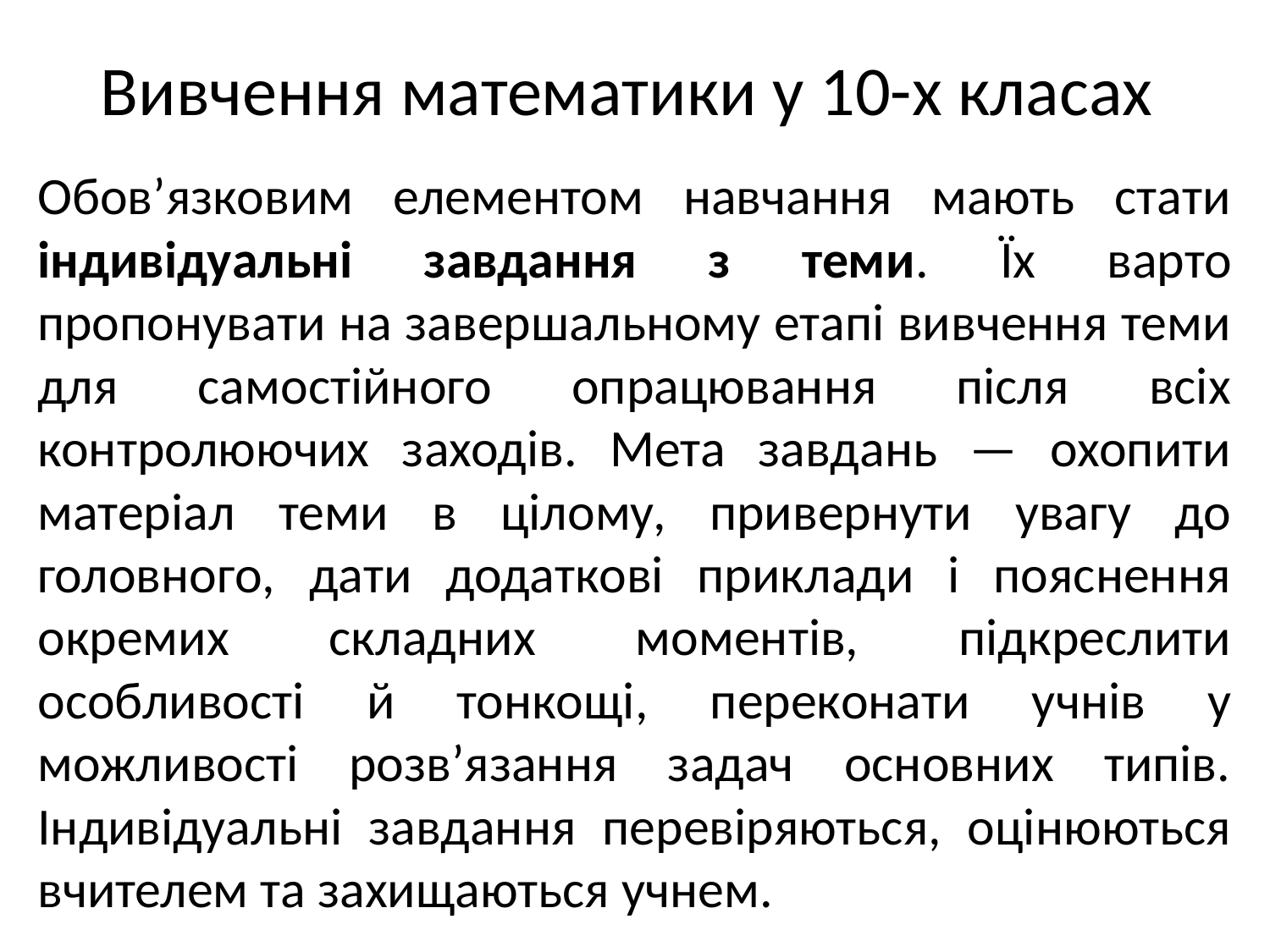

# Вивчення математики у 10-х класах
Обов’язковим елементом навчання мають стати індивідуальні завдання з теми. Їх варто пропонувати на завершальному етапі вивчення теми для самостійного опрацювання після всіх контролюючих заходів. Мета завдань — охопити матеріал теми в цілому, привернути увагу до головного, дати додаткові приклади і пояснення окремих складних моментів, підкреслити особливості й тонкощі, переконати учнів у можливості розв’язання задач основних типів. Індивідуальні завдання перевіряються, оцінюються вчителем та захищаються учнем.